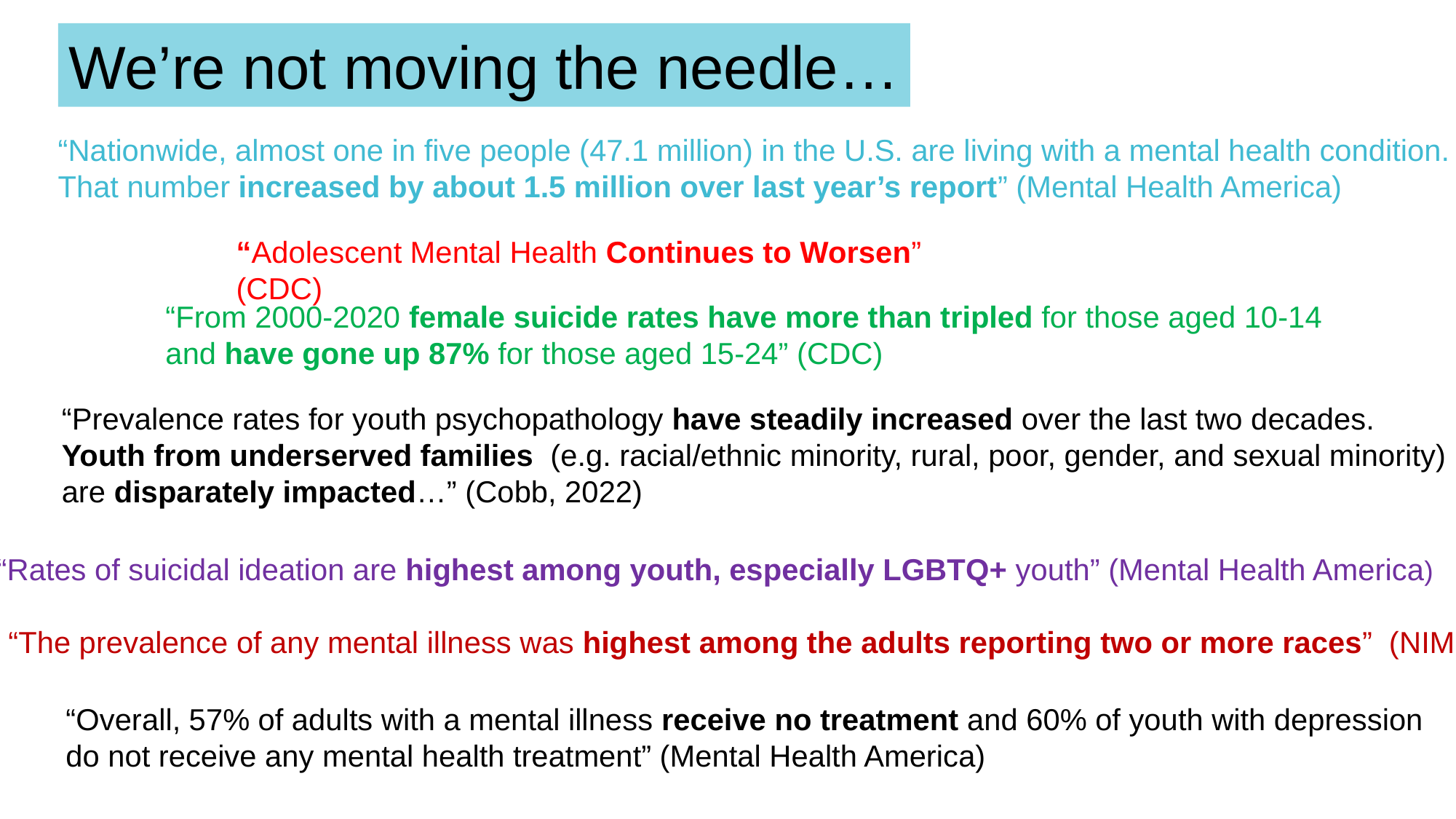

We’re not moving the needle…
“Nationwide, almost one in five people (47.1 million) in the U.S. are living with a mental health condition.
That number increased by about 1.5 million over last year’s report” (Mental Health America)
“Adolescent Mental Health Continues to Worsen”  (CDC)
“From 2000-2020 female suicide rates have more than tripled for those aged 10-14
and have gone up 87% for those aged 15-24” (CDC)
“Prevalence rates for youth psychopathology have steadily increased over the last two decades.
Youth from underserved families  (e.g. racial/ethnic minority, rural, poor, gender, and sexual minority)
are disparately impacted…” (Cobb, 2022)
“Rates of suicidal ideation are highest among youth, especially LGBTQ+ youth” (Mental Health America)
“The prevalence of any mental illness was highest among the adults reporting two or more races”  (NIMH)
“Overall, 57% of adults with a mental illness receive no treatment and 60% of youth with depression
do not receive any mental health treatment” (Mental Health America)